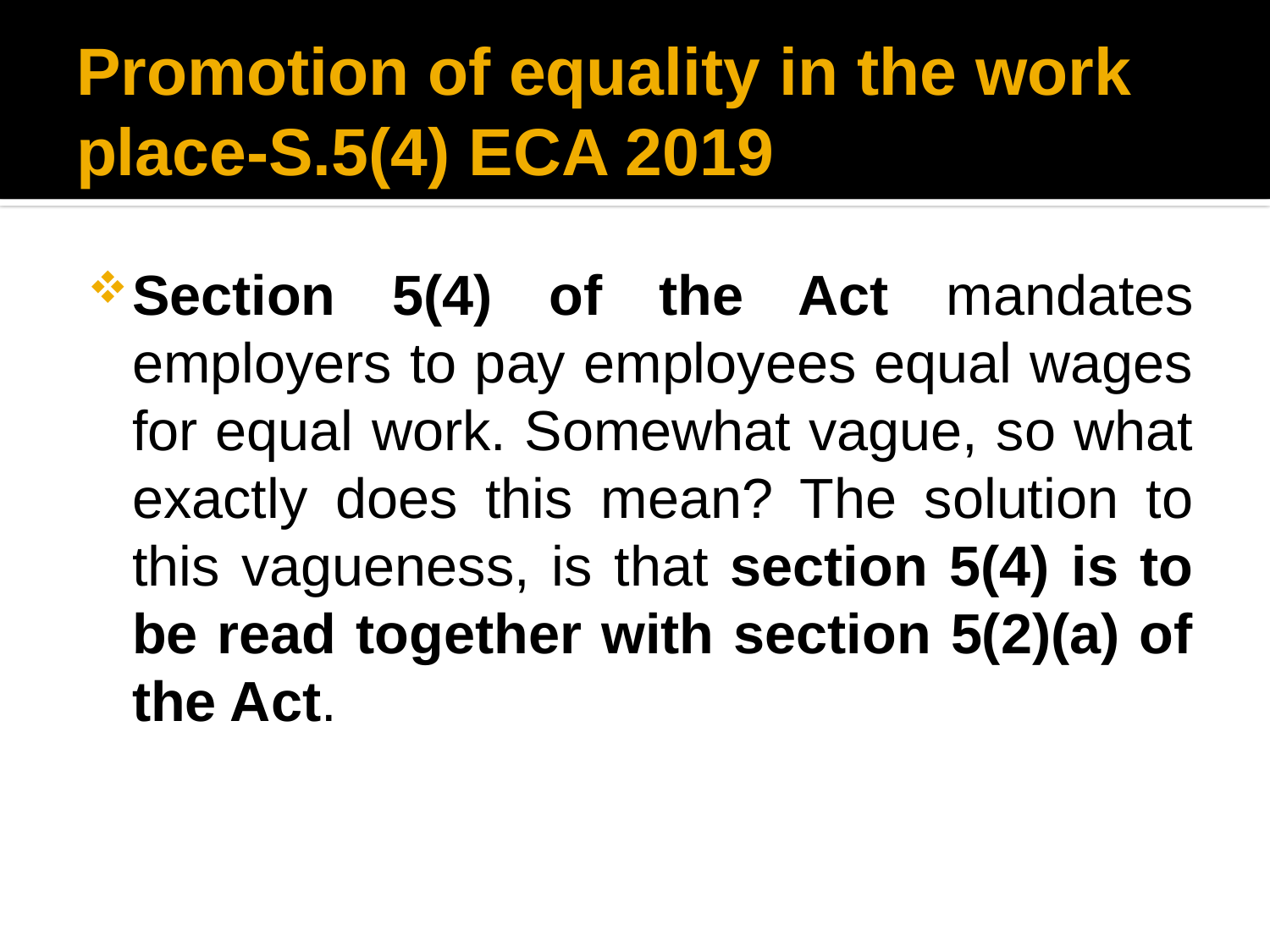

# Promotion of equality in the work place-S.5(4) ECA 2019
Section 5(4) of the Act mandates employers to pay employees equal wages for equal work. Somewhat vague, so what exactly does this mean? The solution to this vagueness, is that section 5(4) is to be read together with section 5(2)(a) of the Act.